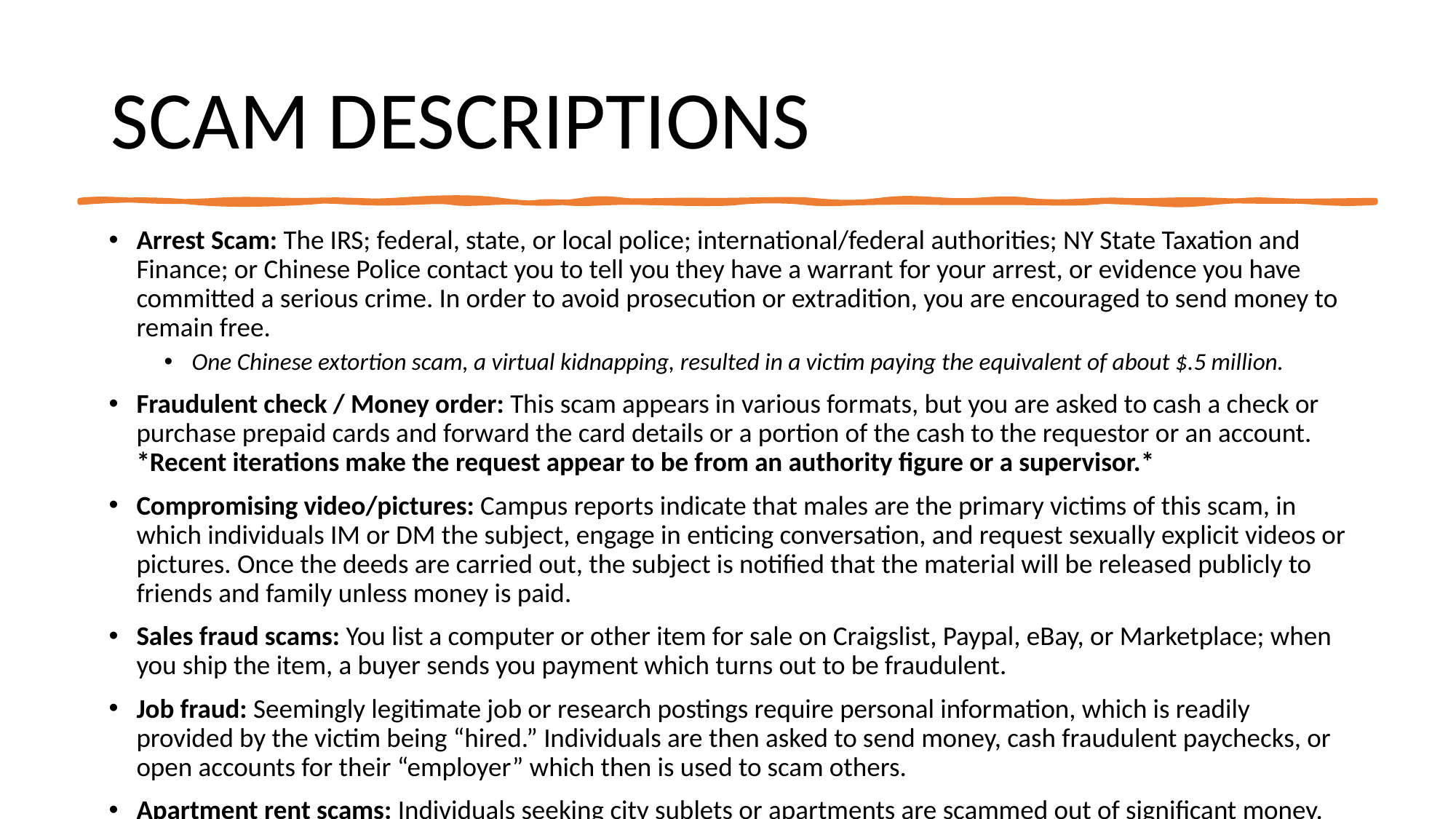

# SCAM DESCRIPTIONS

Arrest Scam: The IRS; federal, state, or local police; international/federal authorities; NY State Taxation and Finance; or Chinese Police contact you to tell you they have a warrant for your arrest, or evidence you have committed a serious crime. In order to avoid prosecution or extradition, you are encouraged to send money to remain free.
One Chinese extortion scam, a virtual kidnapping, resulted in a victim paying the equivalent of about $.5 million.
Fraudulent check / Money order: This scam appears in various formats, but you are asked to cash a check or purchase prepaid cards and forward the card details or a portion of the cash to the requestor or an account. *Recent iterations make the request appear to be from an authority figure or a supervisor.*
Compromising video/pictures: Campus reports indicate that males are the primary victims of this scam, in which individuals IM or DM the subject, engage in enticing conversation, and request sexually explicit videos or pictures. Once the deeds are carried out, the subject is notified that the material will be released publicly to friends and family unless money is paid.
Sales fraud scams: You list a computer or other item for sale on Craigslist, Paypal, eBay, or Marketplace; when you ship the item, a buyer sends you payment which turns out to be fraudulent.
Job fraud: Seemingly legitimate job or research postings require personal information, which is readily provided by the victim being “hired.” Individuals are then asked to send money, cash fraudulent paychecks, or open accounts for their “employer” which then is used to scam others.
Apartment rent scams: Individuals seeking city sublets or apartments are scammed out of significant money.